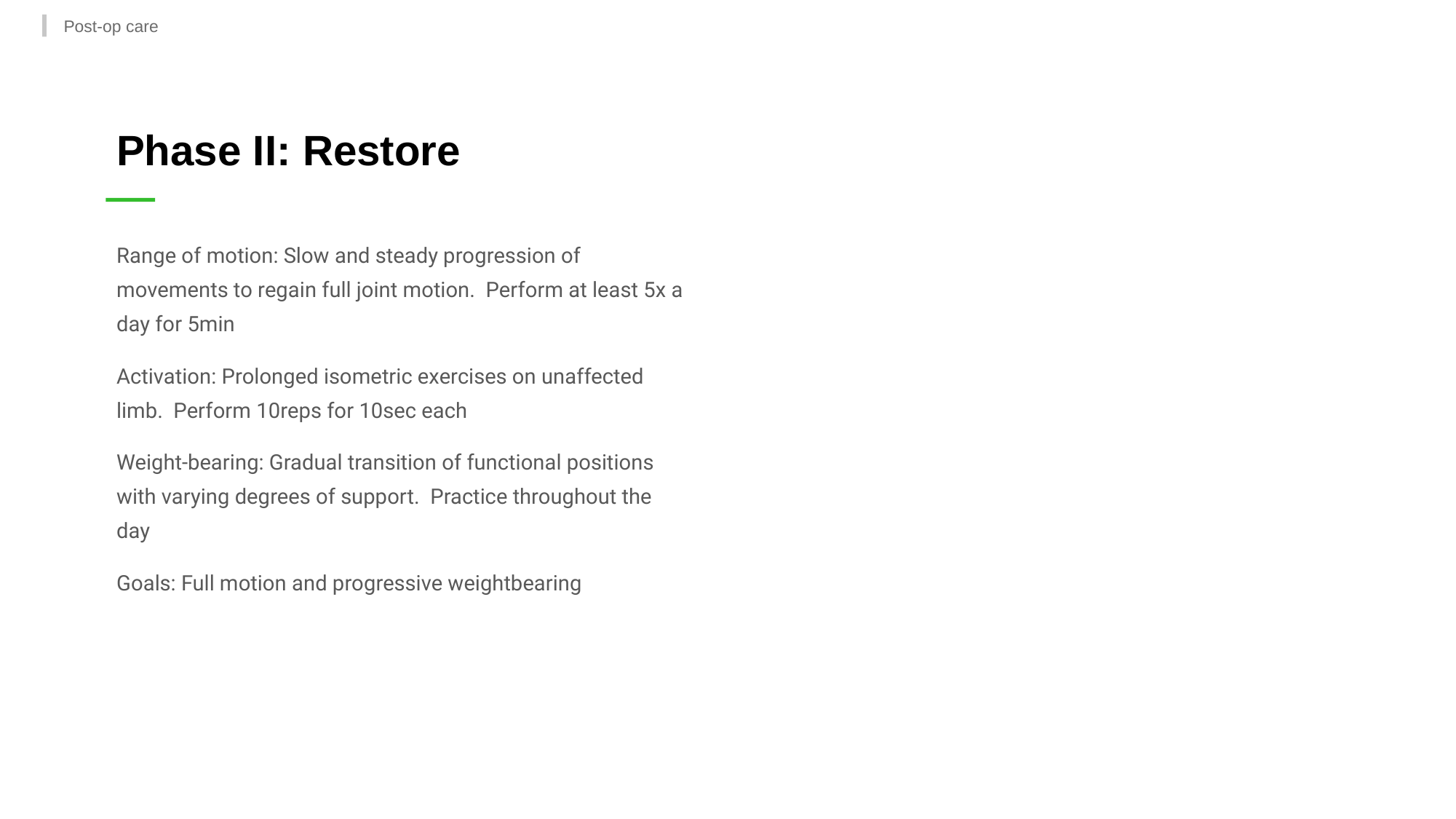

Post-op care

Phase II: Restore

Range of motion: Slow and steady progression of movements to regain full joint motion.  Perform at least 5x a day for 5min
Activation: Prolonged isometric exercises on unaffected limb.  Perform 10reps for 10sec each
Weight-bearing: Gradual transition of functional positions with varying degrees of support.  Practice throughout the day
Goals: Full motion and progressive weightbearing